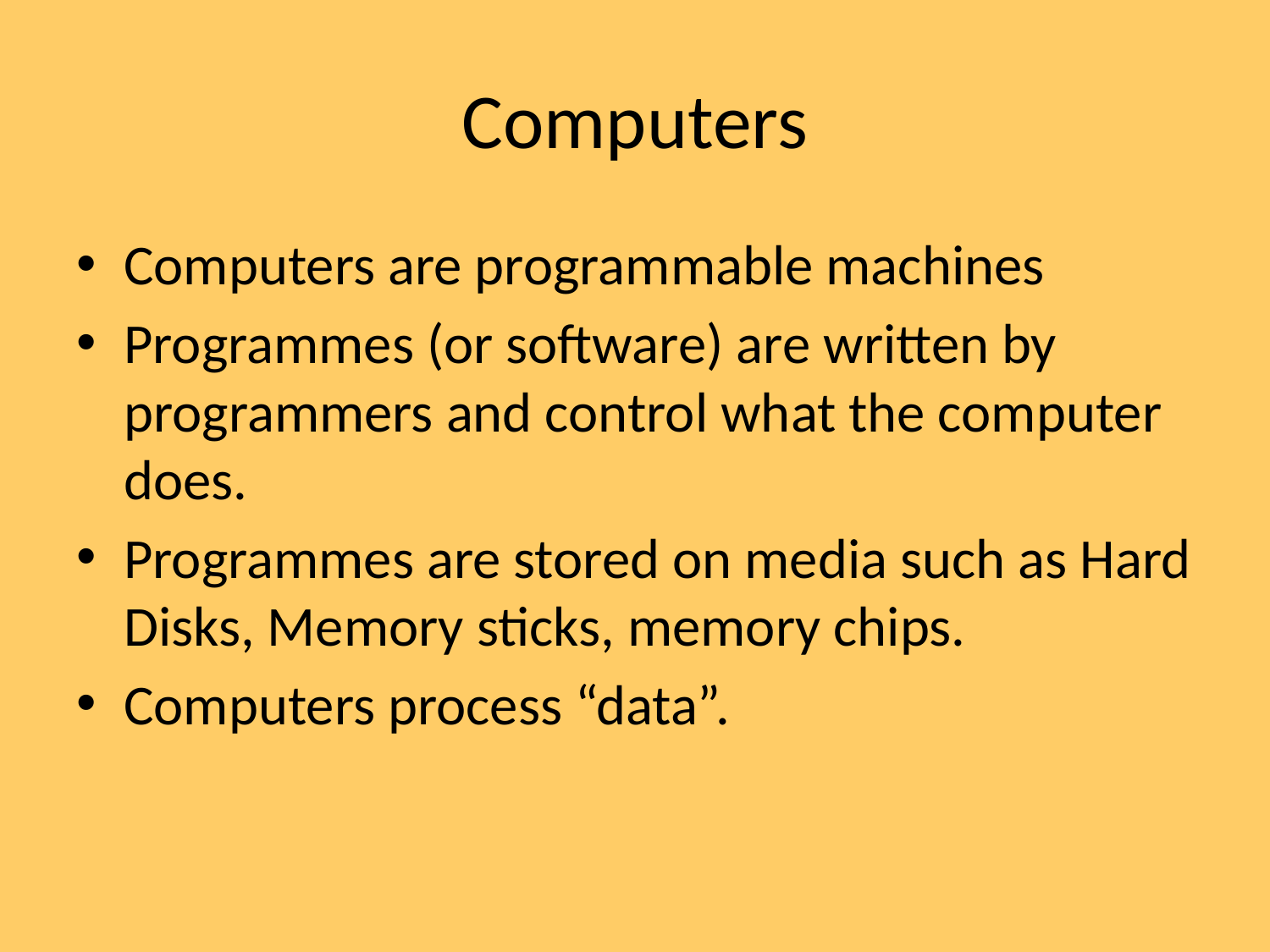

# Computers
Computers are programmable machines
Programmes (or software) are written by programmers and control what the computer does.
Programmes are stored on media such as Hard Disks, Memory sticks, memory chips.
Computers process “data”.